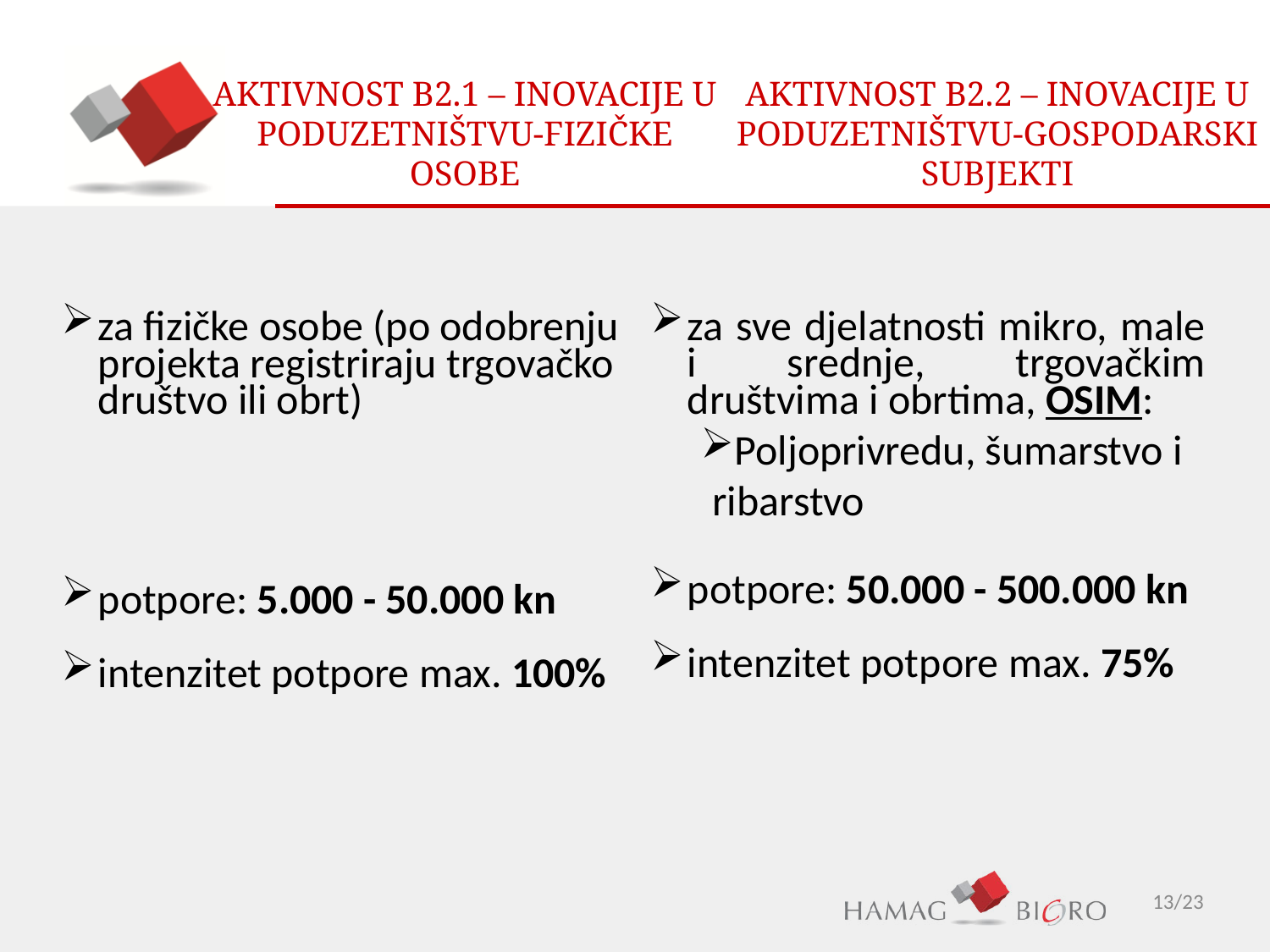

AKTIVNOST B2.1 – INOVACIJE U PODUZETNIŠTVU-FIZIČKE OSOBE
AKTIVNOST B2.2 – INOVACIJE U PODUZETNIŠTVU-GOSPODARSKI SUBJEKTI

za sve djelatnosti mikro, male i srednje, trgovačkim društvima i obrtima, OSIM:
Poljoprivredu, šumarstvo i ribarstvo

potpore: 50.000 - 500.000 kn

intenzitet potpore max. 75%

za fizičke osobe (po odobrenju projekta registriraju trgovačko društvo ili obrt)

potpore: 5.000 - 50.000 kn

intenzitet potpore max. 100%